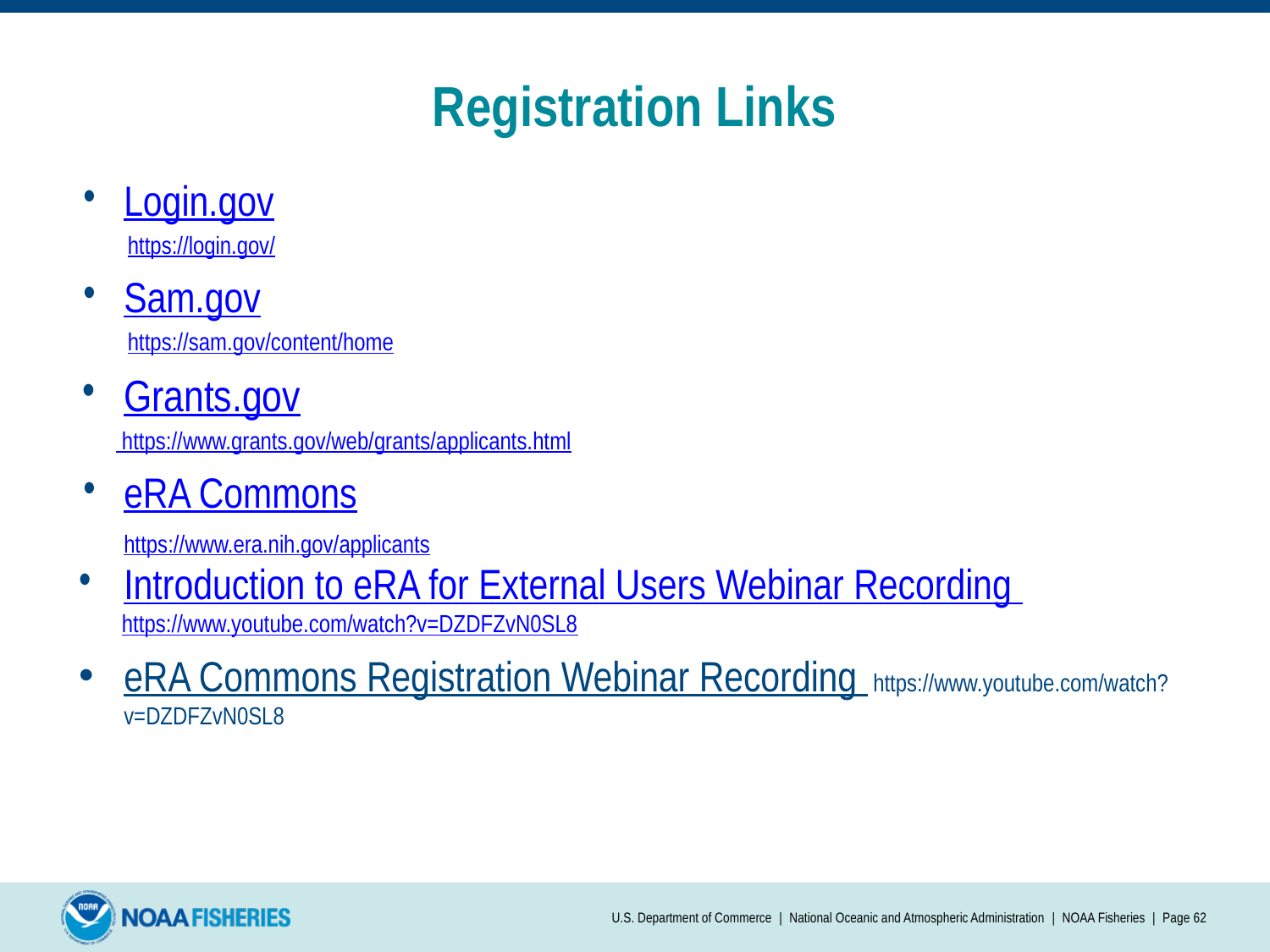

# Registration Links
Login.gov
         https://login.gov/
Sam.gov
         https://sam.gov/content/home
Grants.gov
        https://www.grants.gov/web/grants/applicants.html
eRA Commons
https://www.era.nih.gov/applicants
Introduction to eRA for External Users Webinar Recording
        https://www.youtube.com/watch?v=DZDFZvN0SL8
eRA Commons Registration Webinar Recording  https://www.youtube.com/watch?v=DZDFZvN0SL8

U.S. Department of Commerce | National Oceanic and Atmospheric Administration | NOAA Fisheries | Page 62